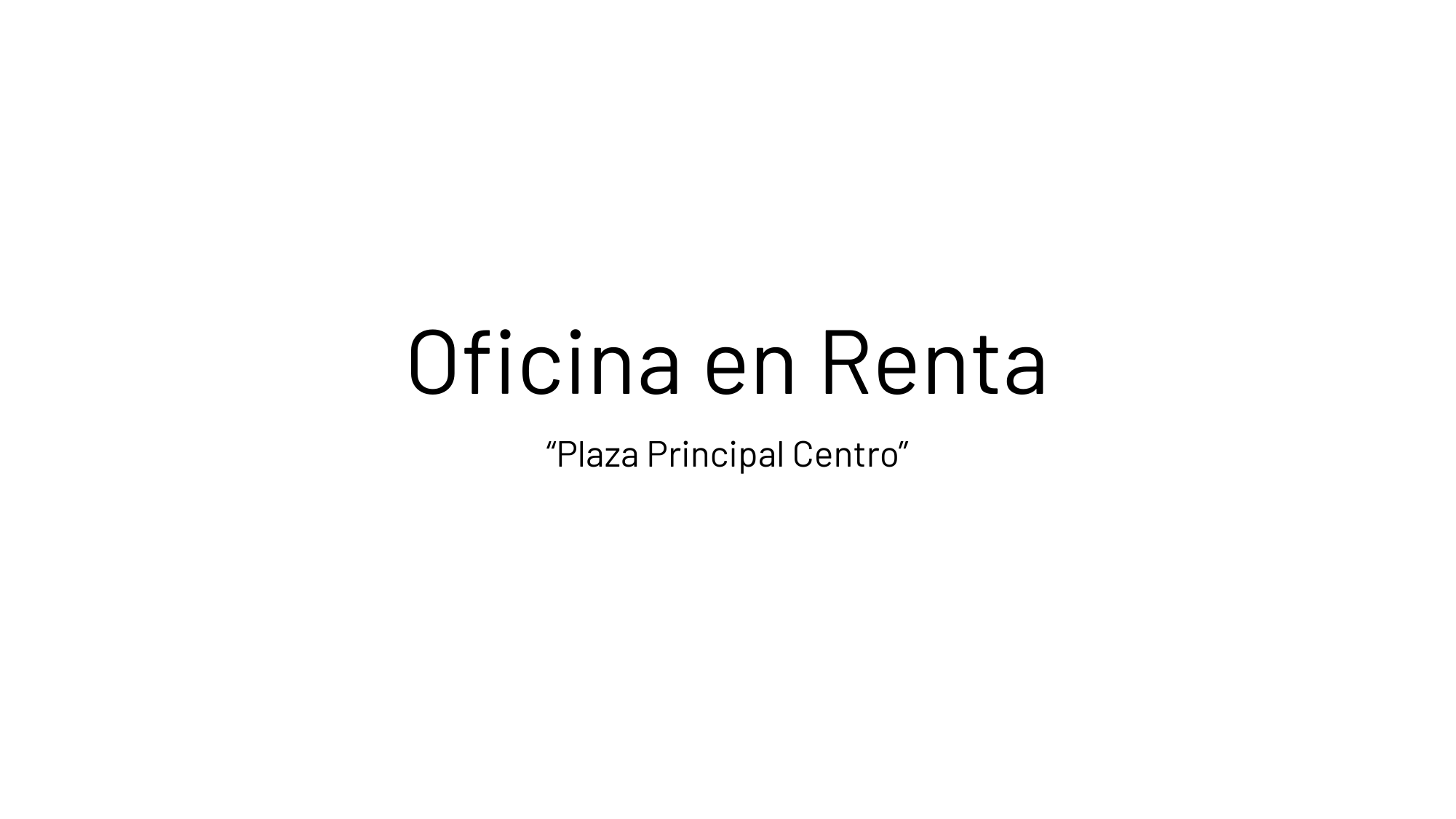

# Oficina en Renta
“Plaza Principal Centro”